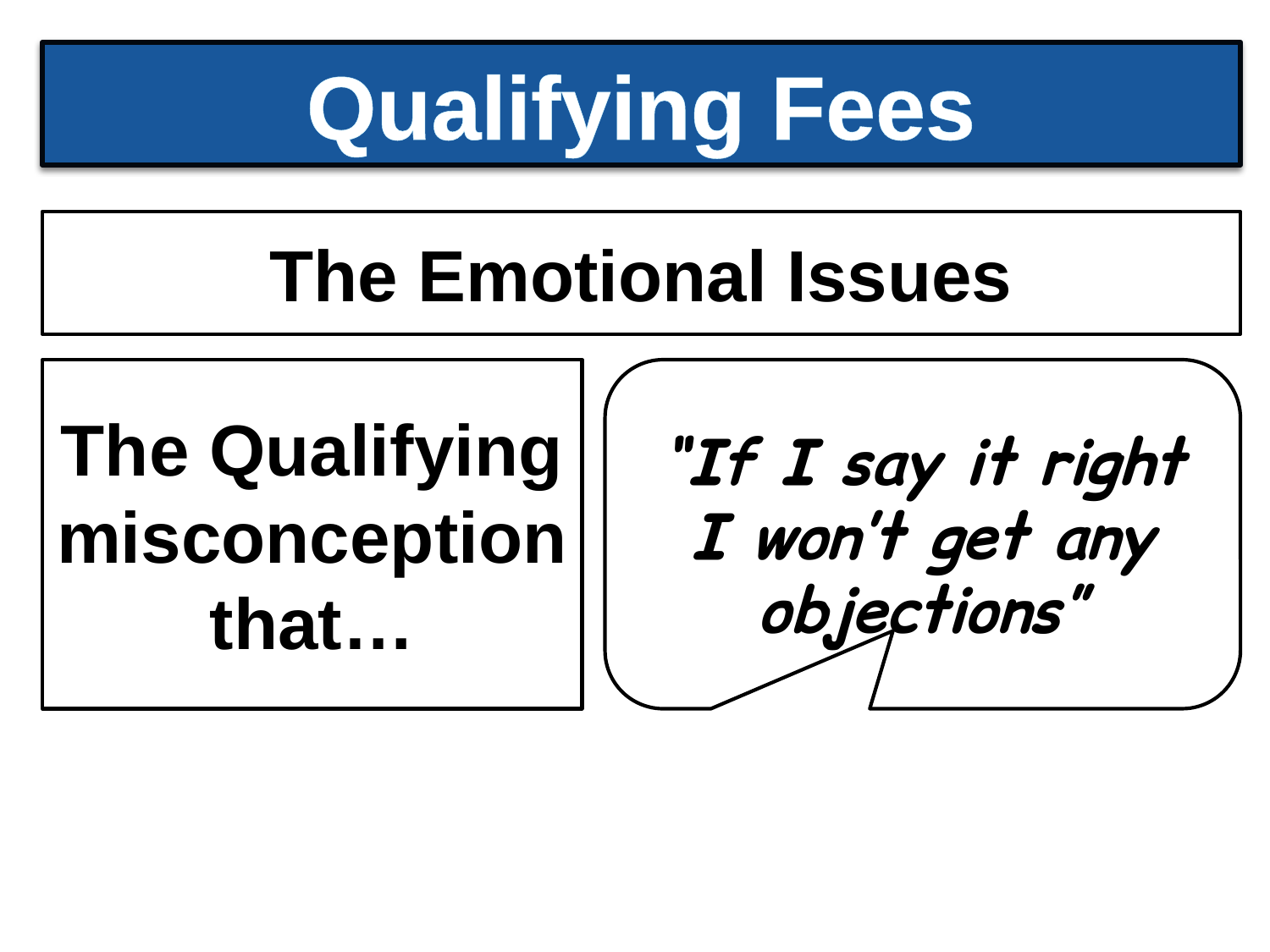

# Qualifying Fees
The Emotional Issues
The Qualifying misconception that…
“If I say it right I won’t get any objections”